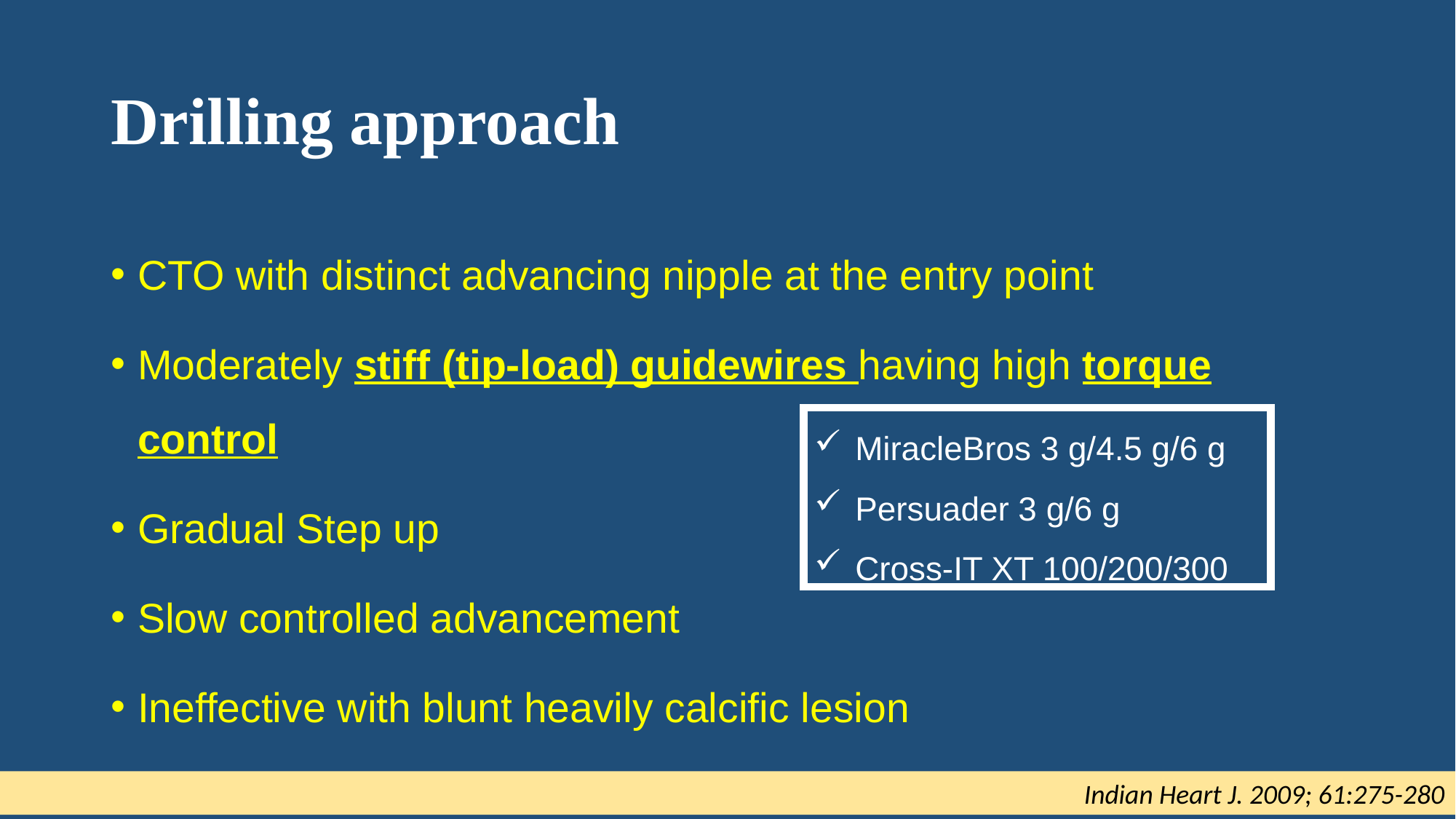

# Drilling approach
CTO with distinct advancing nipple at the entry point
Moderately stiff (tip-load) guidewires having high torque control
Gradual Step up
Slow controlled advancement
Ineffective with blunt heavily calcific lesion
MiracleBros 3 g/4.5 g/6 g
Persuader 3 g/6 g
Cross-IT XT 100/200/300
Indian Heart J. 2009; 61:275-280